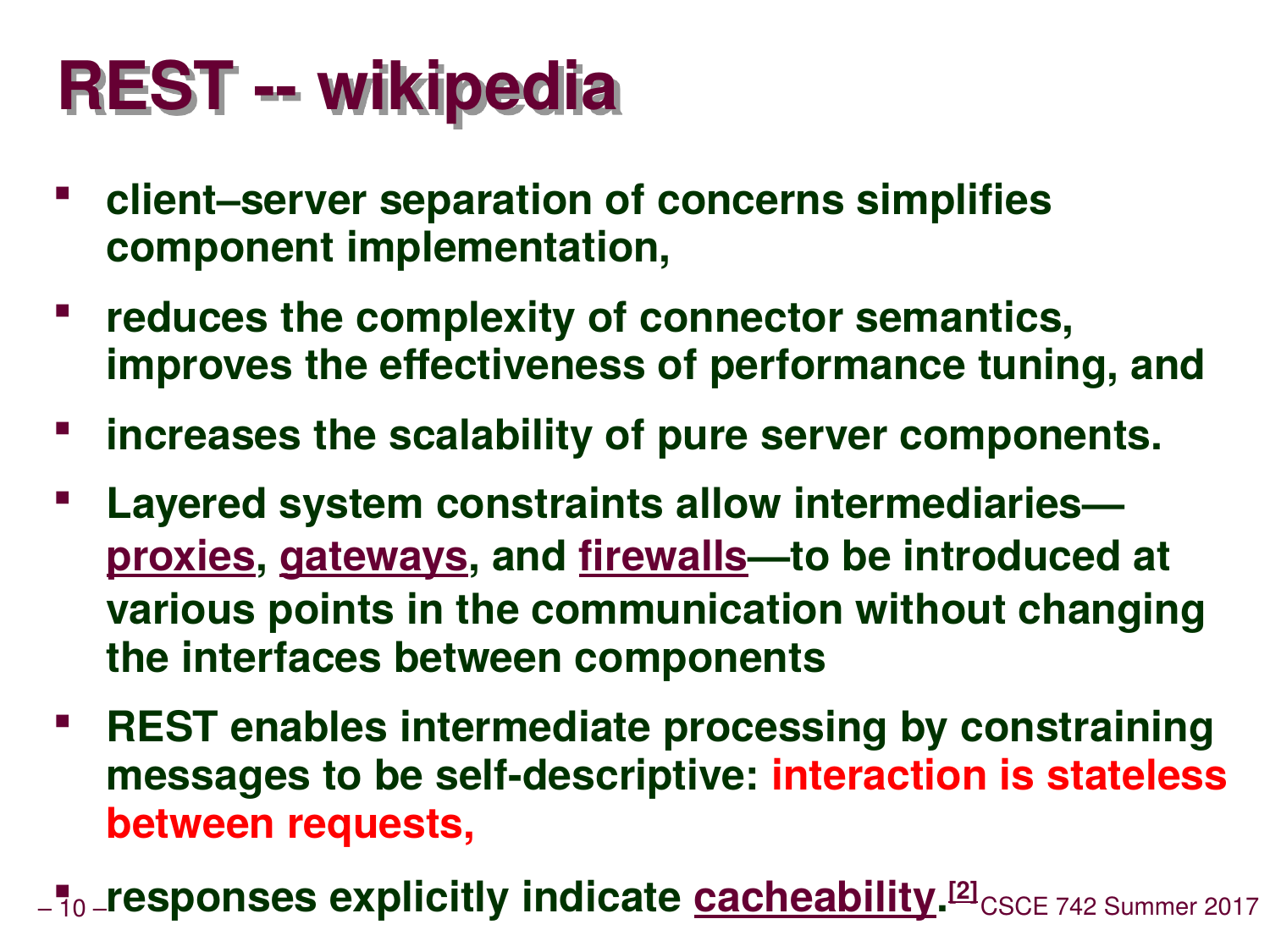

# REST -- wikipedia
client–server separation of concerns simplifies component implementation,
reduces the complexity of connector semantics, improves the effectiveness of performance tuning, and
increases the scalability of pure server components.
Layered system constraints allow intermediaries—proxies, gateways, and firewalls—to be introduced at various points in the communication without changing the interfaces between components
REST enables intermediate processing by constraining messages to be self-descriptive: interaction is stateless between requests,
responses explicitly indicate cacheability.[2]